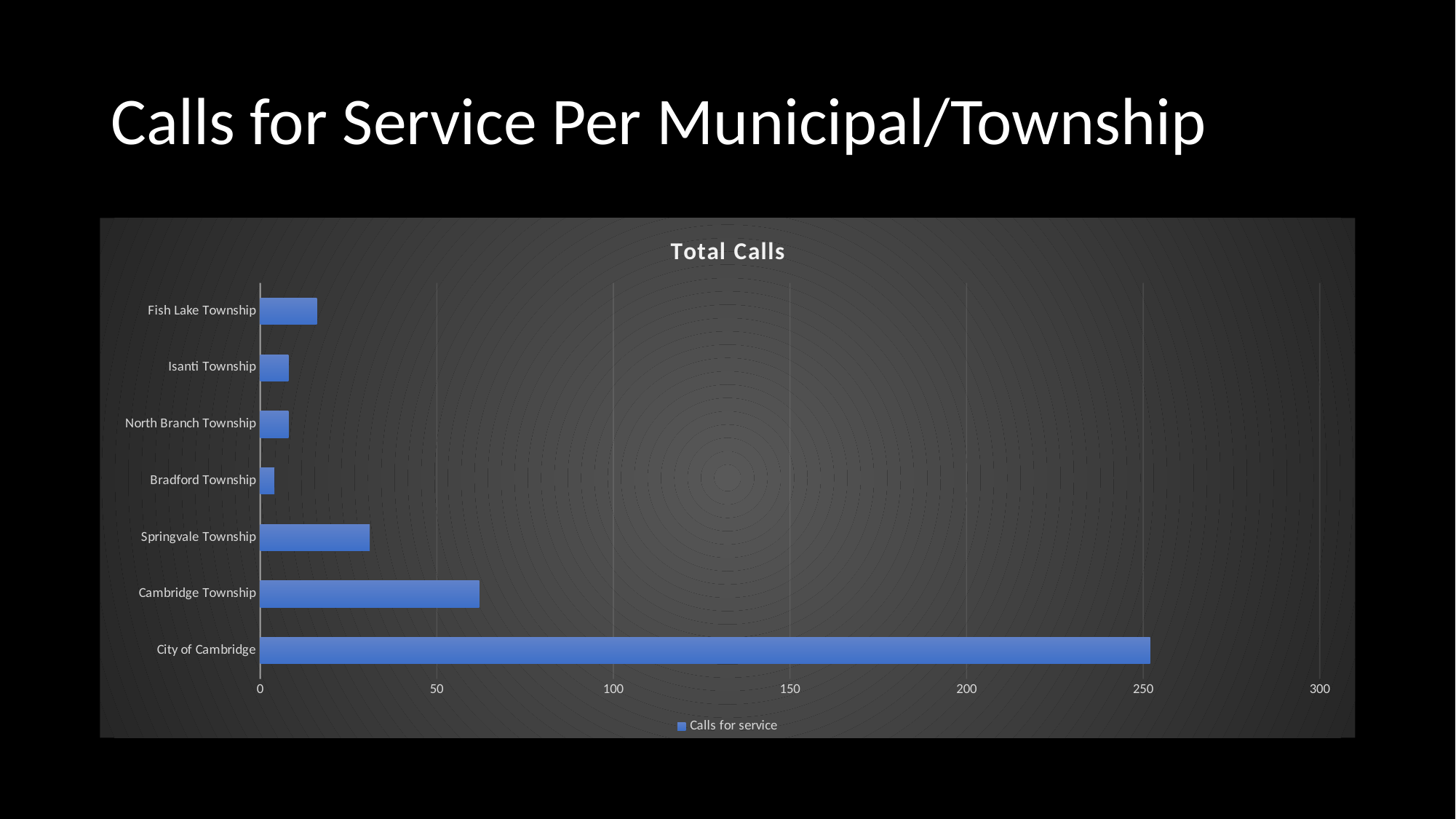

# Calls for Service Per Municipal/Township

### Chart: Total Calls

| Category | Calls for service |
|---|---|
| City of Cambridge | 252.0 |
| Cambridge Township | 62.0 |
| Springvale Township | 31.0 |
| Bradford Township | 4.0 |
| North Branch Township | 8.0 |
| Isanti Township | 8.0 |
| Fish Lake Township | 16.0 |